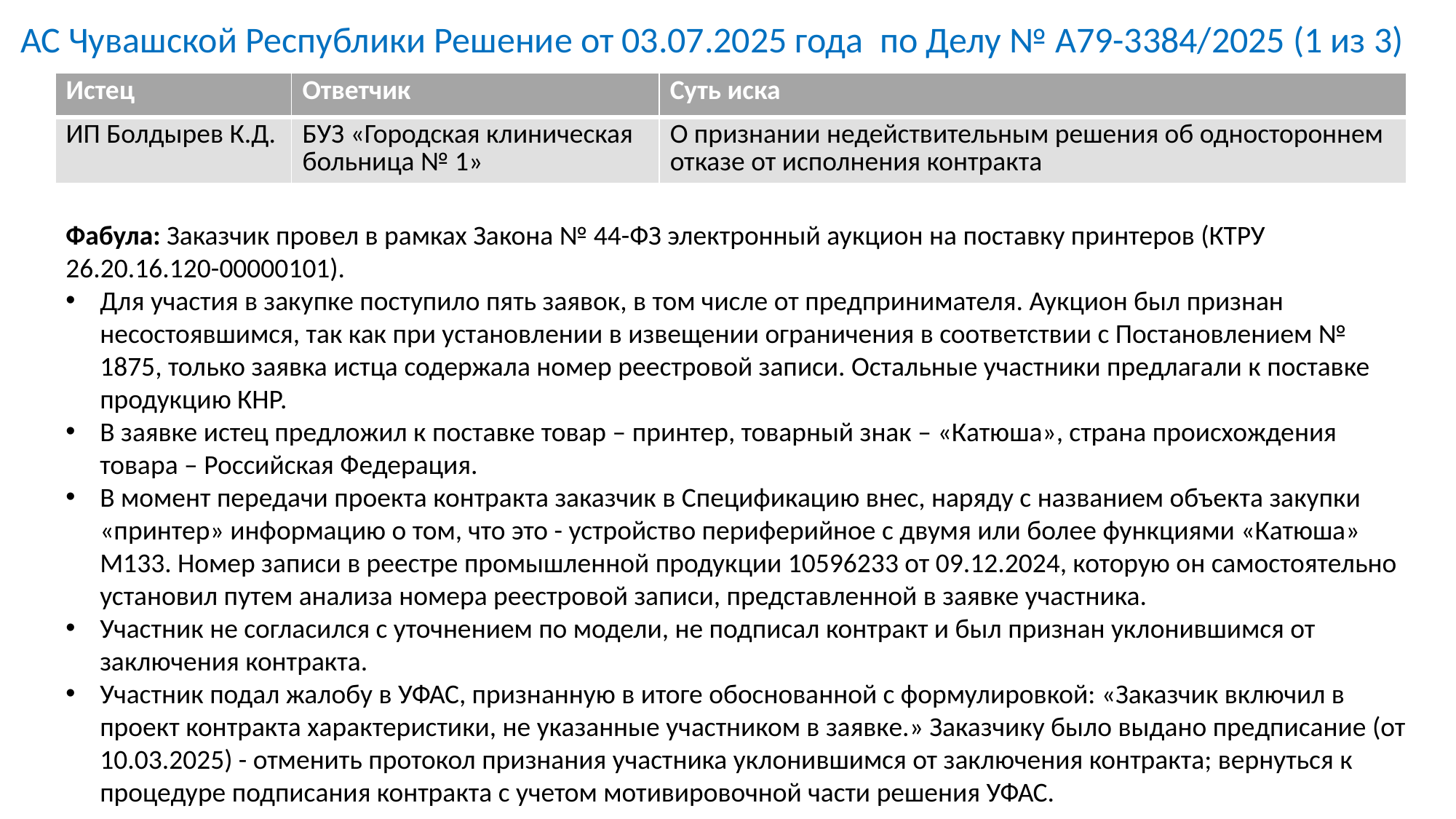

# АС Чувашской Республики Решение от 03.07.2025 года  по Делу № А79-3384/2025 (1 из 3)
| Истец | Ответчик | Суть иска |
| --- | --- | --- |
| ИП Болдырев К.Д. | БУЗ «Городская клиническая больница № 1» | О признании недействительным решения об одностороннем отказе от исполнения контракта |
Фабула: Заказчик провел в рамках Закона № 44-ФЗ электронный аукцион на поставку принтеров (КТРУ 26.20.16.120-00000101).
Для участия в закупке поступило пять заявок, в том числе от предпринимателя. Аукцион был признан несостоявшимся, так как при установлении в извещении ограничения в соответствии с Постановлением № 1875, только заявка истца содержала номер реестровой записи. Остальные участники предлагали к поставке продукцию КНР.
В заявке истец предложил к поставке товар – принтер, товарный знак – «Катюша», страна происхождения товара – Российская Федерация.
В момент передачи проекта контракта заказчик в Спецификацию внес, наряду с названием объекта закупки «принтер» информацию о том, что это - устройство периферийное с двумя или более функциями «Катюша» М133. Номер записи в реестре промышленной продукции 10596233 от 09.12.2024, которую он самостоятельно установил путем анализа номера реестровой записи, представленной в заявке участника.
Участник не согласился с уточнением по модели, не подписал контракт и был признан уклонившимся от заключения контракта.
Участник подал жалобу в УФАС, признанную в итоге обоснованной с формулировкой: «Заказчик включил в проект контракта характеристики, не указанные участником в заявке.» Заказчику было выдано предписание (от 10.03.2025) - отменить протокол признания участника уклонившимся от заключения контракта; вернуться к процедуре подписания контракта с учетом мотивировочной части решения УФАС.